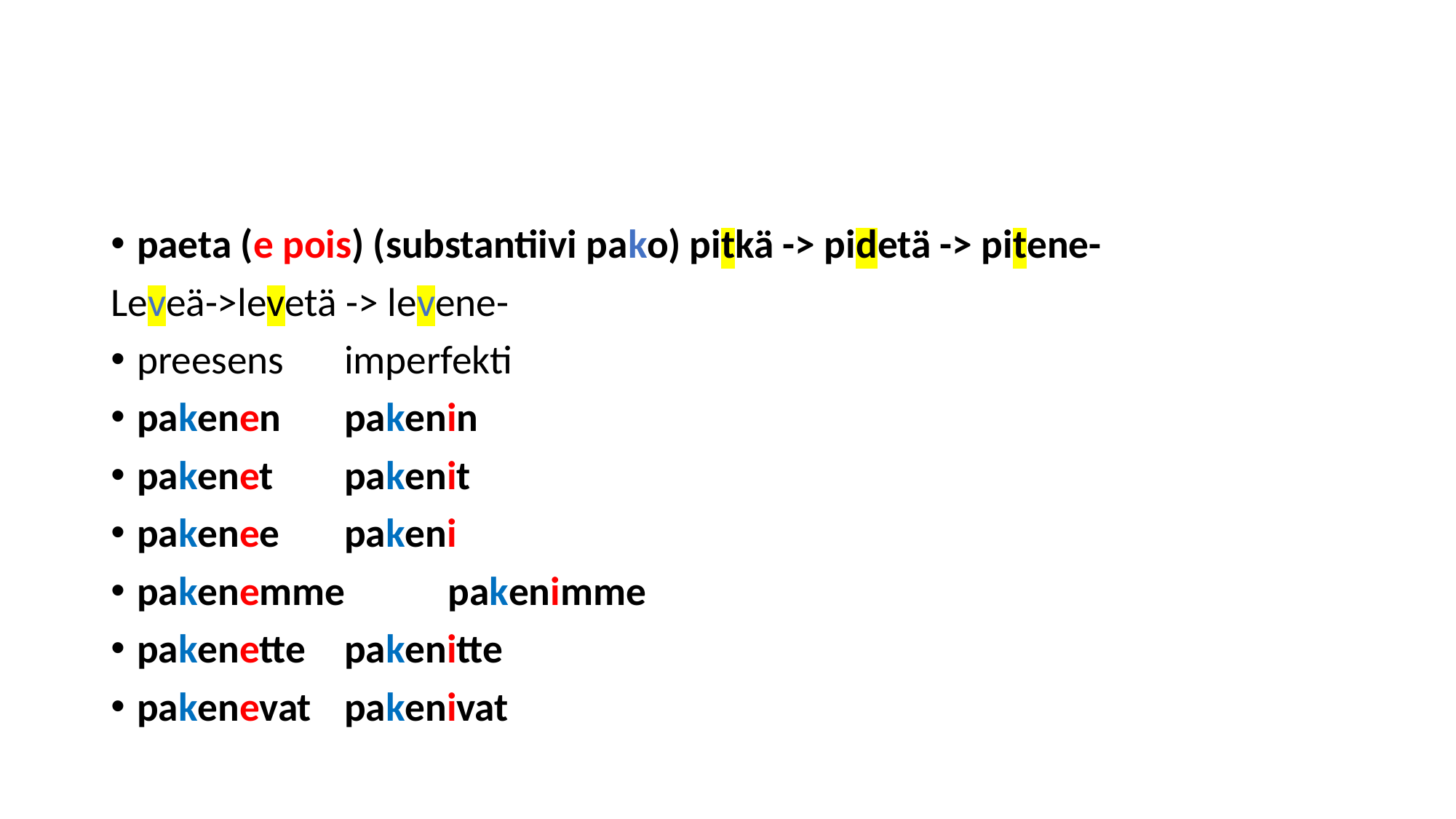

#
paeta (e pois) (substantiivi pako) pitkä -> pidetä -> pitene-
Leveä->levetä -> levene-
preesens		imperfekti
pakenen		pakenin
pakenet		pakenit
pakenee		pakeni
pakenemme	pakenimme
pakenette		pakenitte
pakenevat		pakenivat